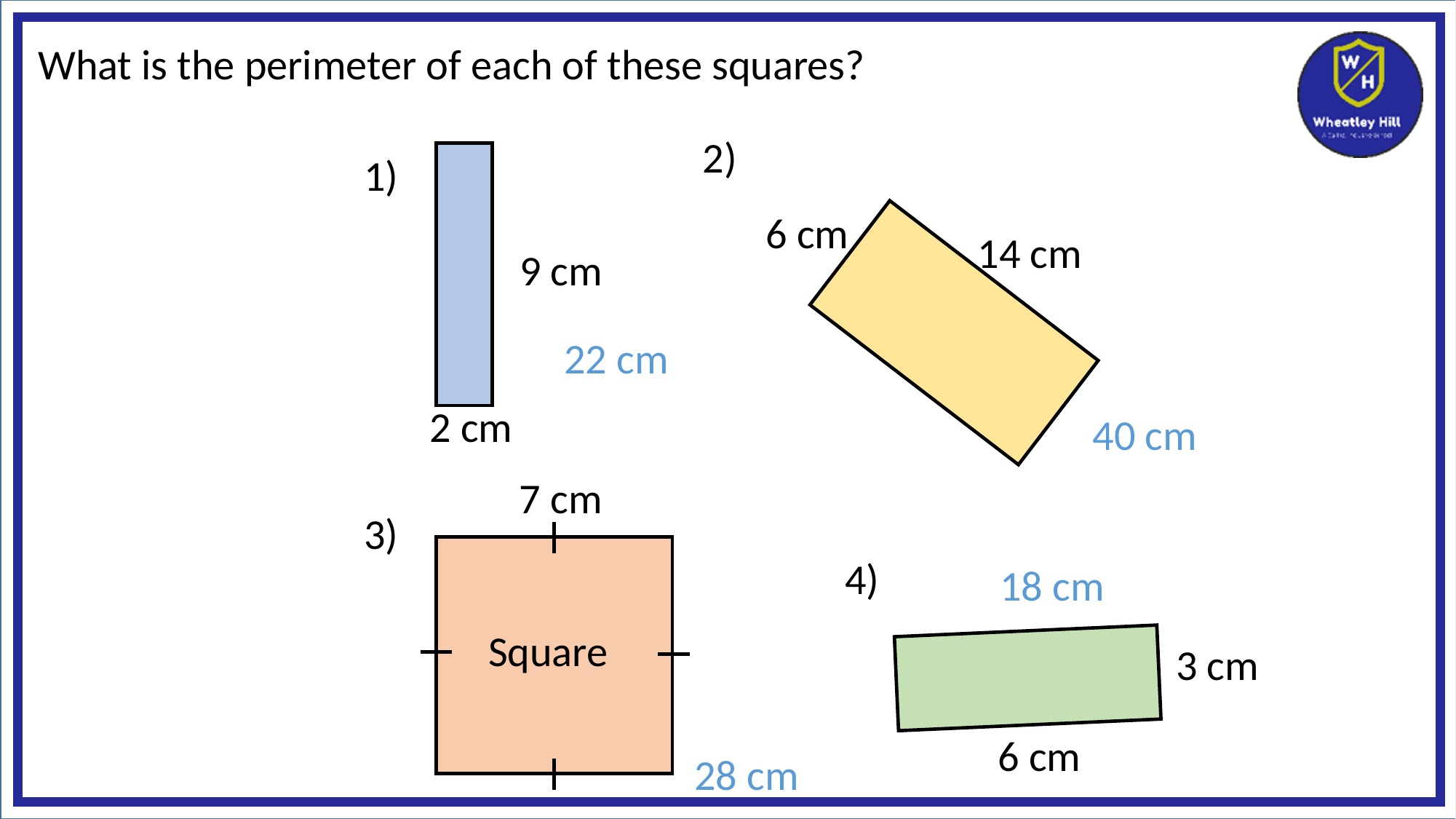

What is the perimeter of each of these squares?
2)
1)
6 cm

14 cm
9 cm

22 cm
2 cm
40 cm
7 cm
3)

4)
18 cm
Square
3 cm
6 cm
28 cm